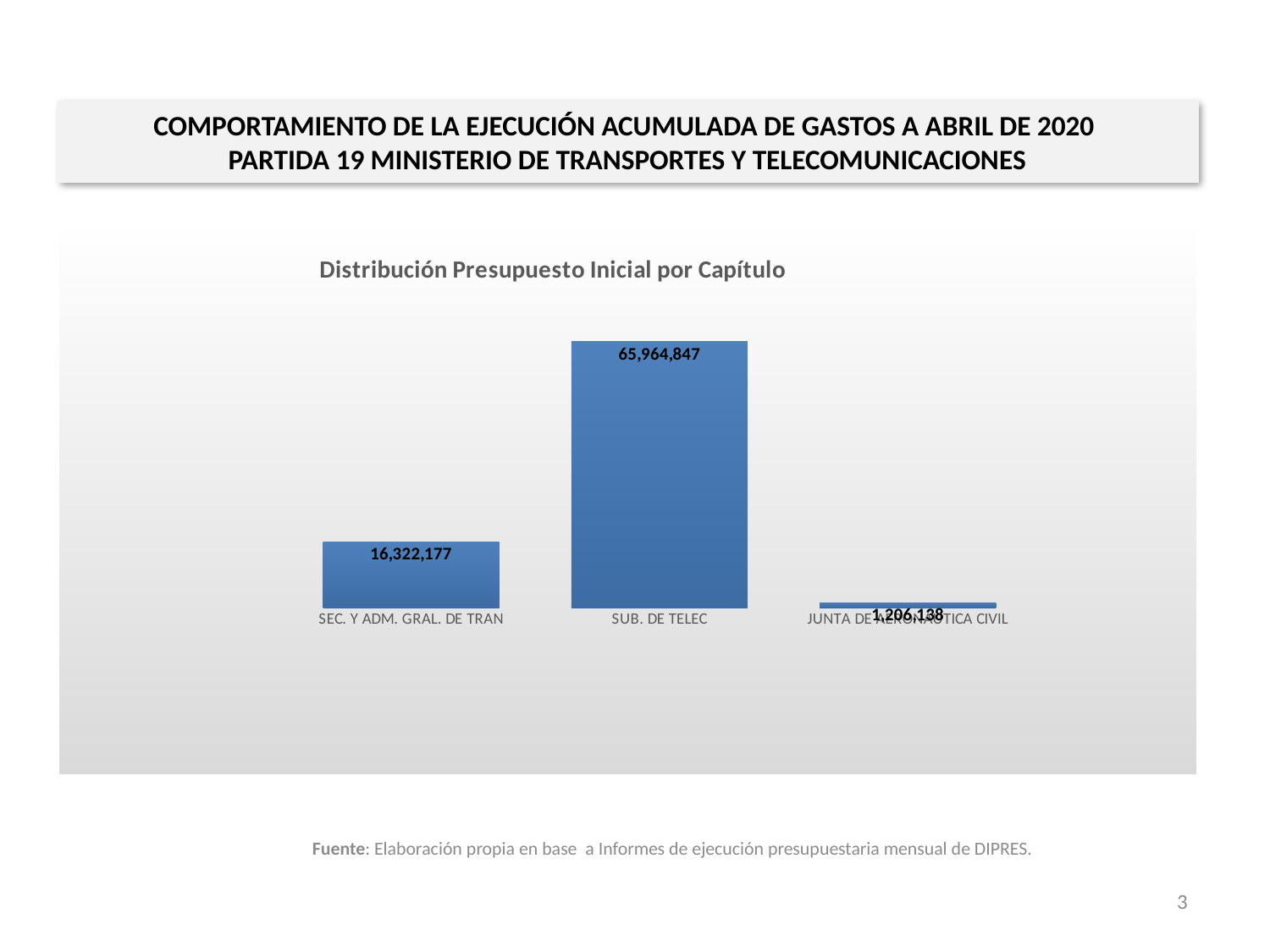

COMPORTAMIENTO DE LA EJECUCIÓN ACUMULADA DE GASTOS A ABRIL DE 2020
PARTIDA 19 MINISTERIO DE TRANSPORTES Y TELECOMUNICACIONES

### Chart: Distribución Presupuesto Inicial por Capítulo

| Category | Presupuesto Inicial |
|---|---|
| SEC. Y ADM. GRAL. DE TRAN | 16322177.0 |
| SUB. DE TELEC | 65964847.0 |
| JUNTA DE AERONÁUTICA CIVIL | 1206138.0 |
Fuente: Elaboración propia en base  a Informes de ejecución presupuestaria mensual de DIPRES.
3